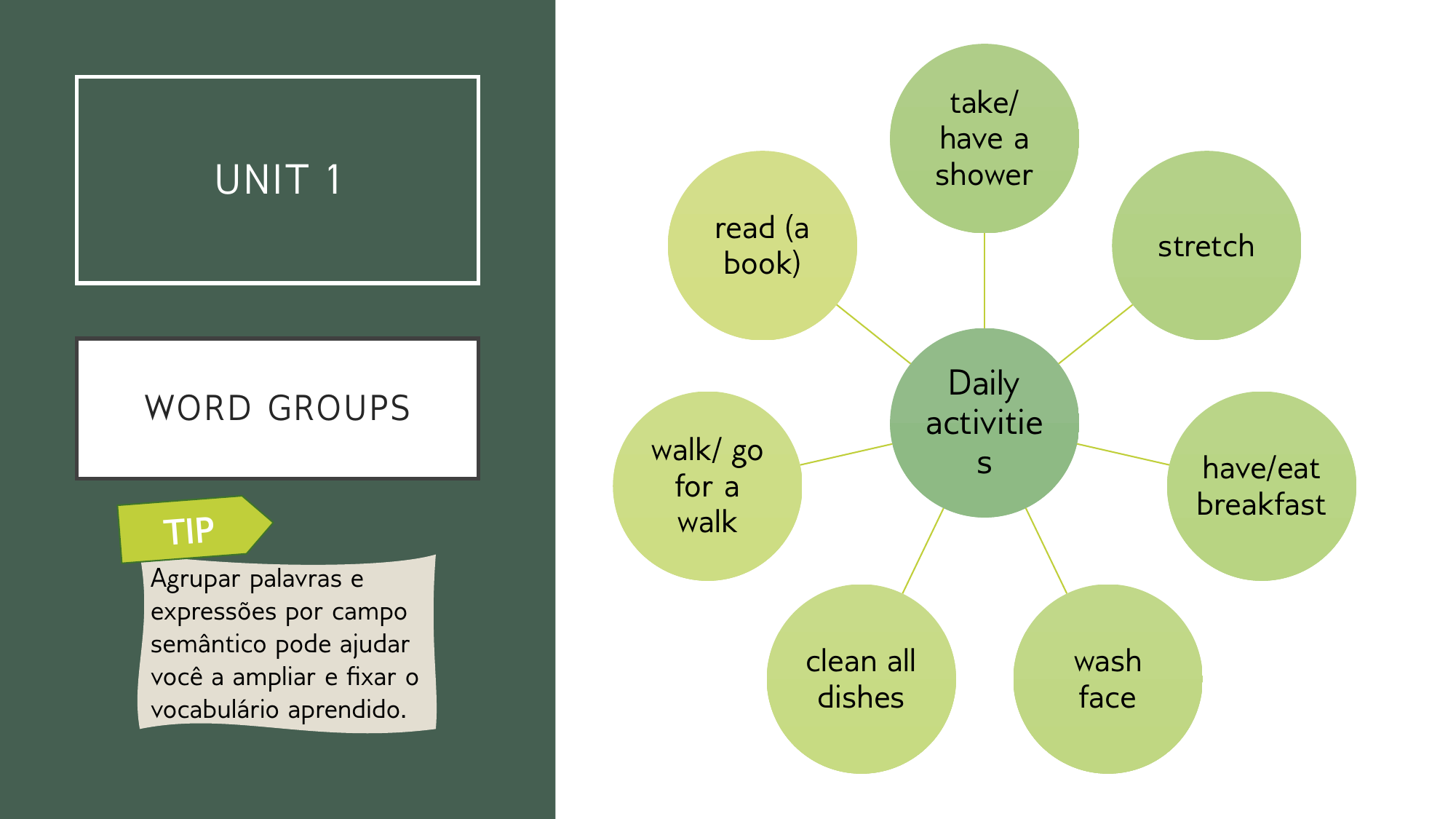

Daily activities

take/have a shower

stretch

have/eat breakfast

wash face

clean all dishes

walk/ go for a walk

read (a book)
# UNIT 1
Word groups
TIP
Agrupar palavras e
expressões por campo
semântico pode ajudar
você a ampliar e fixar o
vocabulário aprendido.